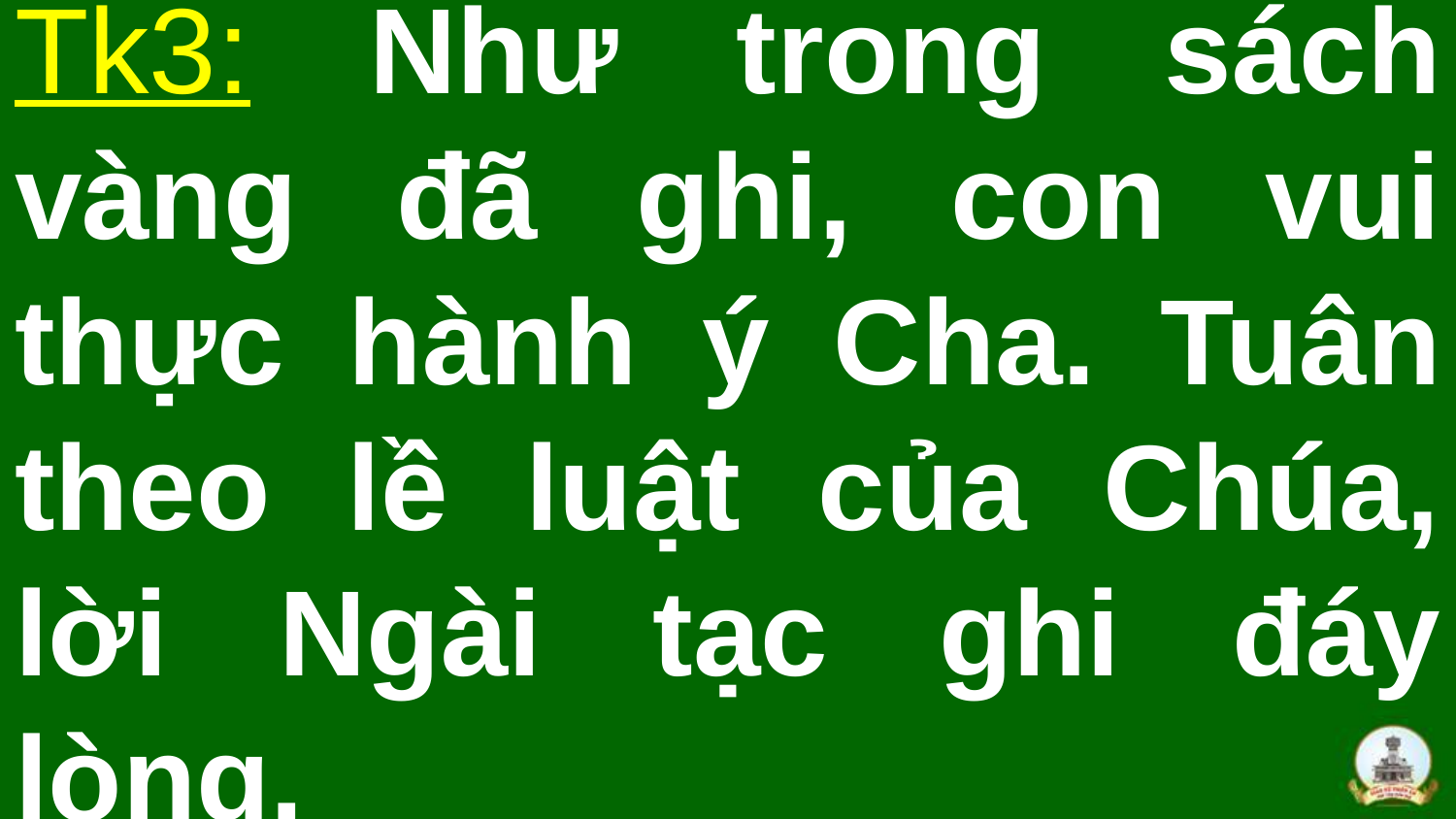

# Tk3: Như trong sách vàng đã ghi, con vui thực hành ý Cha. Tuân theo lề luật của Chúa, lời Ngài tạc ghi đáy lòng.